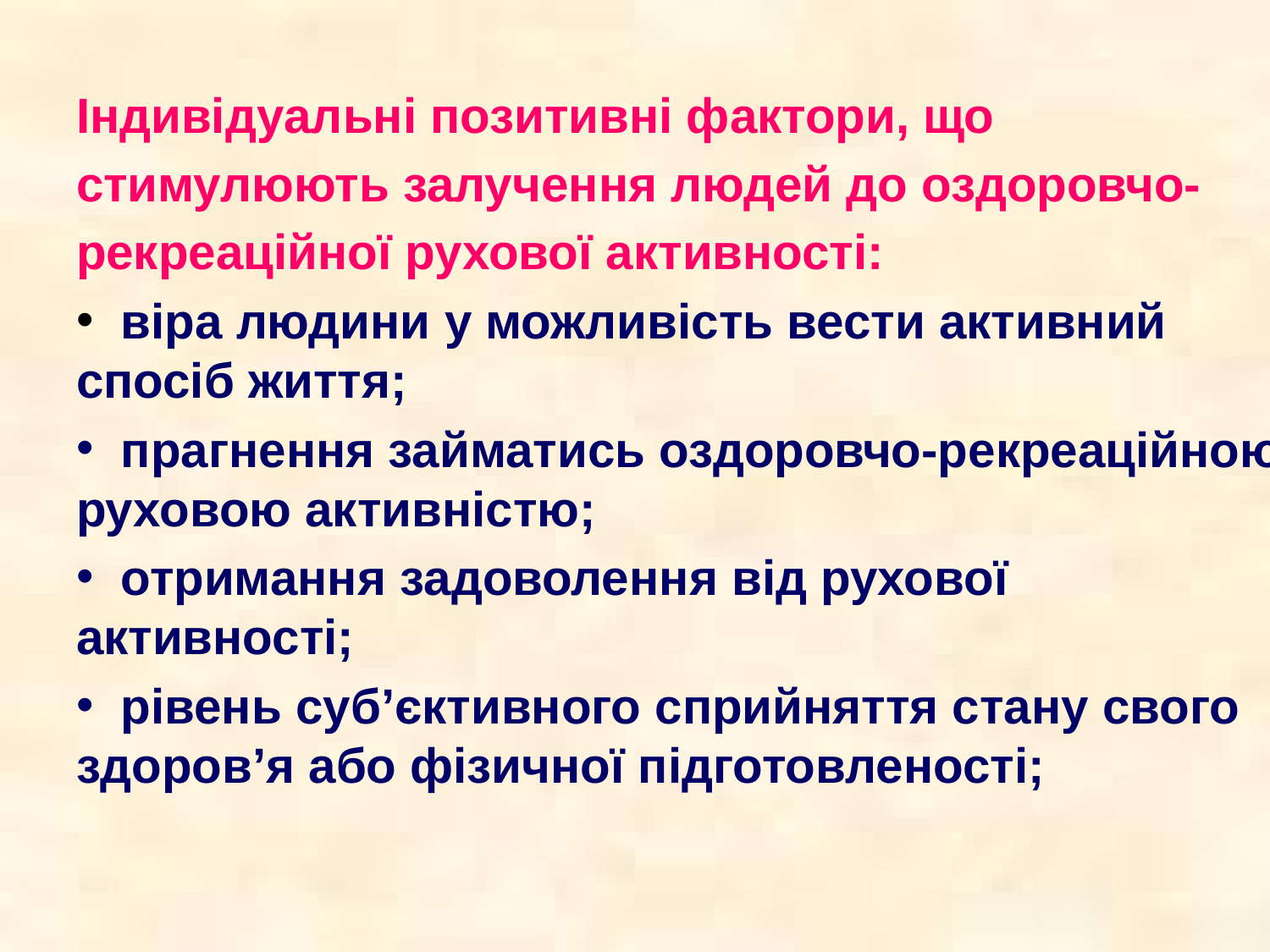

Індивідуальні позитивні фактори, що стимулюють залучення людей до оздоровчо-рекреаційної рухової активності:
  віра людини у можливість вести активний спосіб життя;
  прагнення займатись оздоровчо-рекреаційною руховою активністю;
  отримання задоволення від рухової активності;
  рівень суб’єктивного сприйняття стану свого здоров’я або фізичної підготовленості;